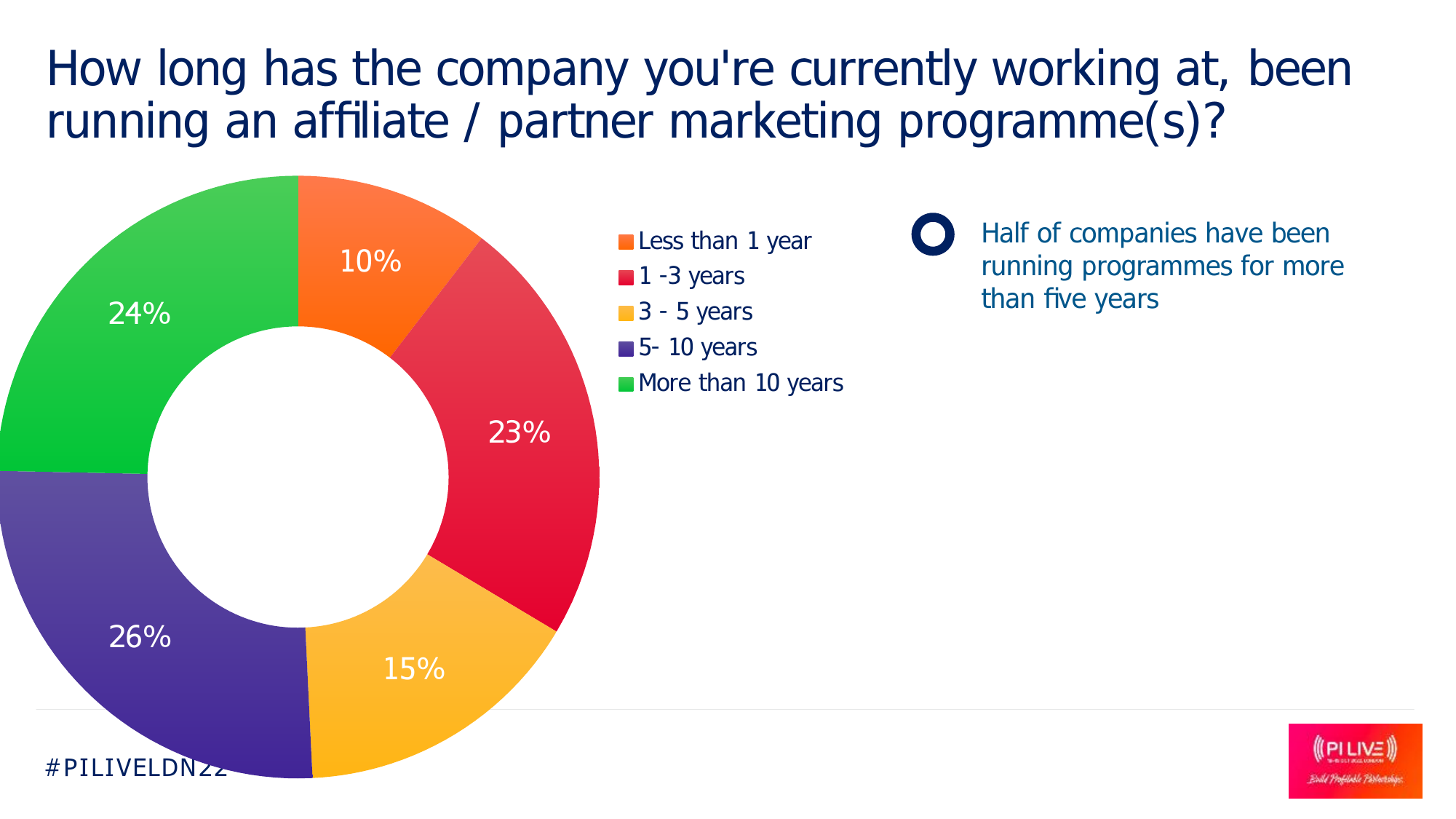

# How long has the company you're currently working at, been running an affiliate / partner marketing programme(s)?

### Chart

| Category |  |
|---|---|
| Less than 1 year | 0.102 |
| 1 -3 years | 0.226 |
| 3 - 5 years | 0.153 |
| 5- 10 years | 0.255 |
| More than 10 years | 0.241 |
Half of companies have been running programmes for more than five years